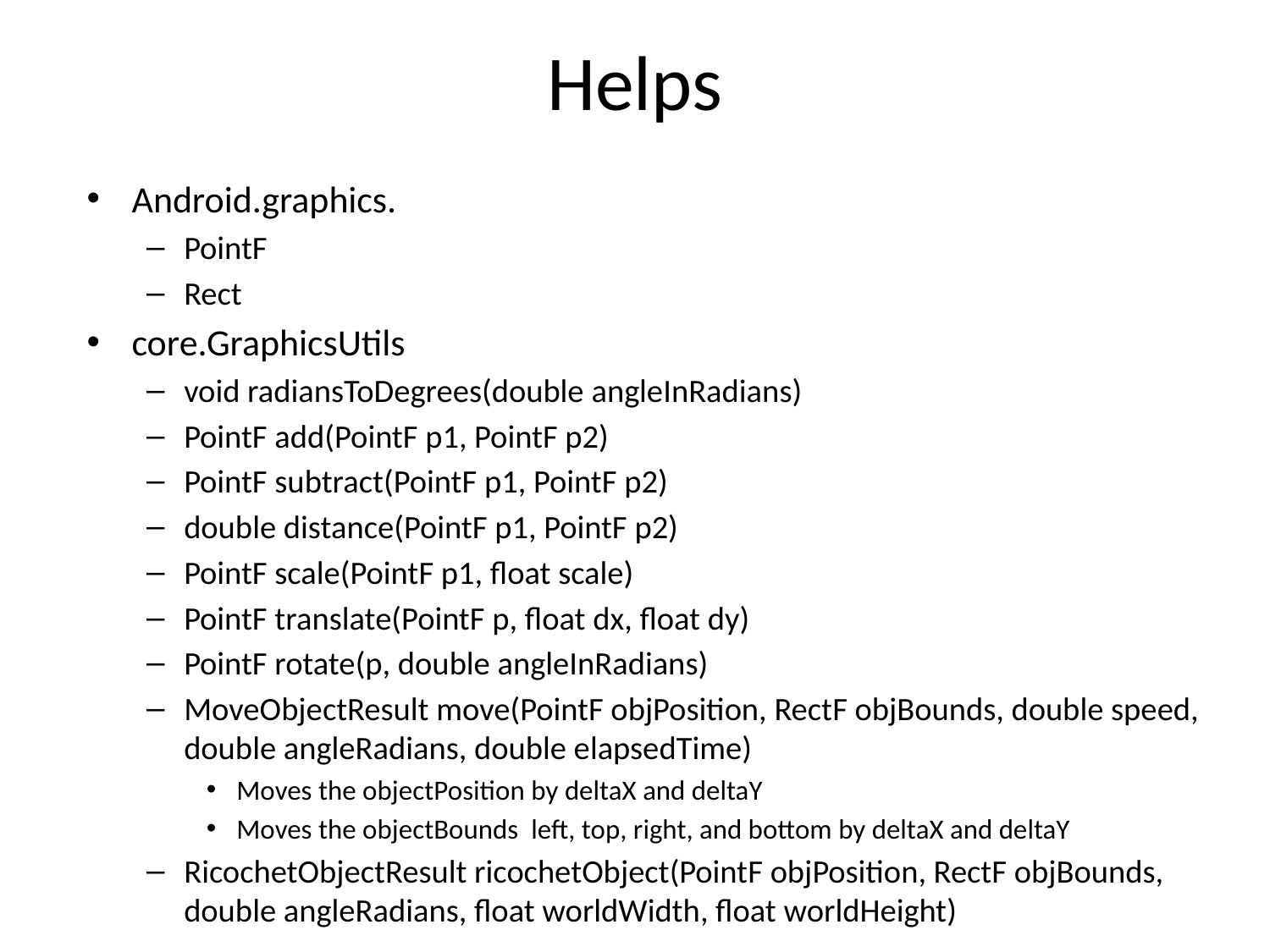

# Helps
Android.graphics.
PointF
Rect
core.GraphicsUtils
void radiansToDegrees(double angleInRadians)
PointF add(PointF p1, PointF p2)
PointF subtract(PointF p1, PointF p2)
double distance(PointF p1, PointF p2)
PointF scale(PointF p1, float scale)
PointF translate(PointF p, float dx, float dy)
PointF rotate(p, double angleInRadians)
MoveObjectResult move(PointF objPosition, RectF objBounds, double speed, double angleRadians, double elapsedTime)
Moves the objectPosition by deltaX and deltaY
Moves the objectBounds  left, top, right, and bottom by deltaX and deltaY
RicochetObjectResult ricochetObject(PointF objPosition, RectF objBounds, double angleRadians, float worldWidth, float worldHeight)